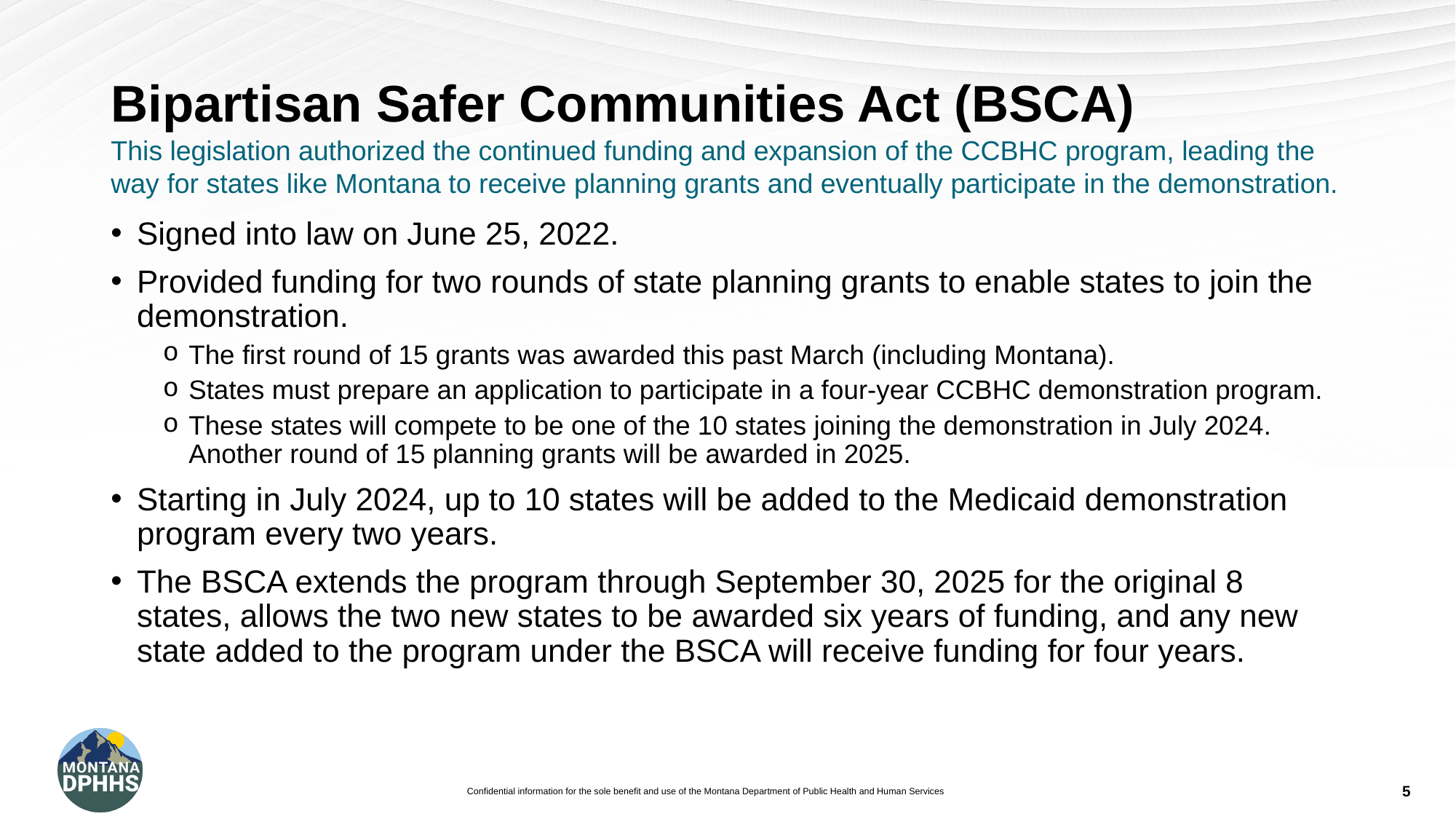

# Bipartisan Safer Communities Act (BSCA)
This legislation authorized the continued funding and expansion of the CCBHC program, leading the way for states like Montana to receive planning grants and eventually participate in the demonstration.
Signed into law on June 25, 2022.
Provided funding for two rounds of state planning grants to enable states to join the demonstration.
The first round of 15 grants was awarded this past March (including Montana).
States must prepare an application to participate in a four-year CCBHC demonstration program.
These states will compete to be one of the 10 states joining the demonstration in July 2024. Another round of 15 planning grants will be awarded in 2025.
Starting in July 2024, up to 10 states will be added to the Medicaid demonstration program every two years.
The BSCA extends the program through September 30, 2025 for the original 8 states, allows the two new states to be awarded six years of funding, and any new state added to the program under the BSCA will receive funding for four years.
5